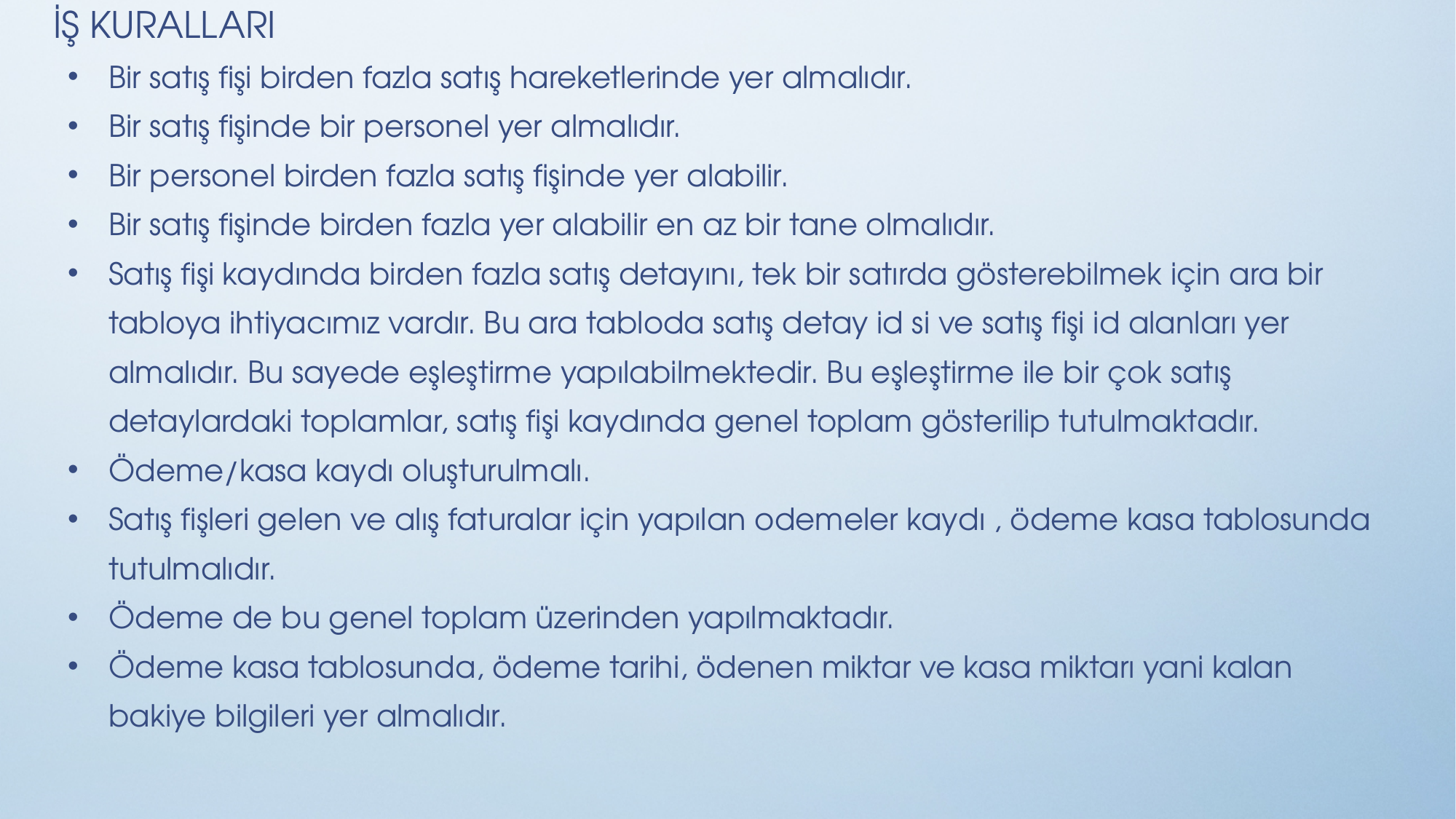

İŞ KURALLARI
Bir satış fişi birden fazla satış hareketlerinde yer almalıdır.
Bir satış fişinde bir personel yer almalıdır.
Bir personel birden fazla satış fişinde yer alabilir.
Bir satış fişinde birden fazla yer alabilir en az bir tane olmalıdır.
Satış fişi kaydında birden fazla satış detayını, tek bir satırda gösterebilmek için ara bir tabloya ihtiyacımız vardır. Bu ara tabloda satış detay id si ve satış fişi id alanları yer almalıdır. Bu sayede eşleştirme yapılabilmektedir. Bu eşleştirme ile bir çok satış detaylardaki toplamlar, satış fişi kaydında genel toplam gösterilip tutulmaktadır.
Ödeme/kasa kaydı oluşturulmalı.
Satış fişleri gelen ve alış faturalar için yapılan odemeler kaydı , ödeme kasa tablosunda tutulmalıdır.
Ödeme de bu genel toplam üzerinden yapılmaktadır.
Ödeme kasa tablosunda, ödeme tarihi, ödenen miktar ve kasa miktarı yani kalan bakiye bilgileri yer almalıdır.